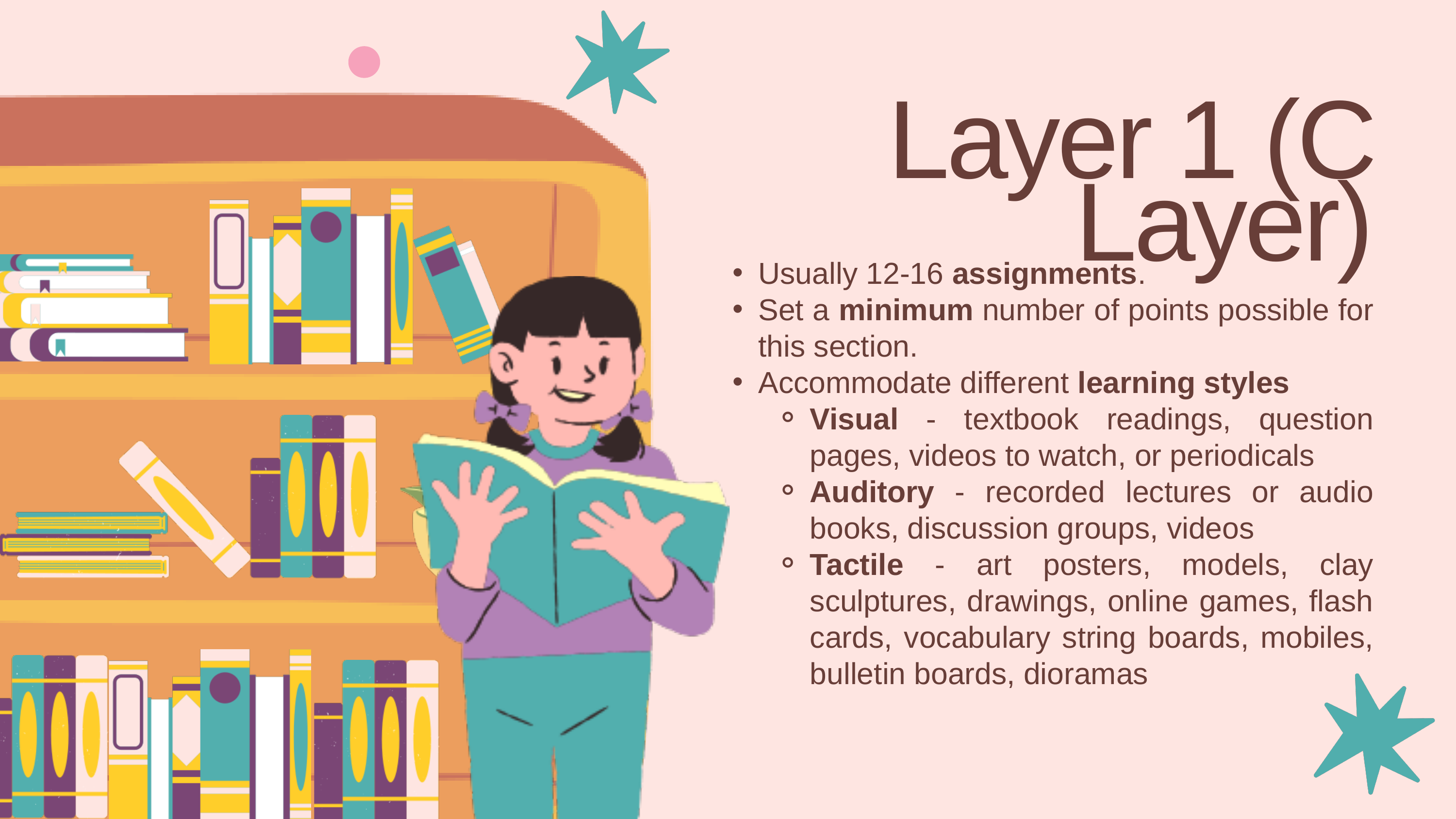

Layer 1 (C Layer)

Usually 12-16 assignments.
Set a minimum number of points possible for this section.
Accommodate different learning styles
Visual - textbook readings, question pages, videos to watch, or periodicals
Auditory - recorded lectures or audio books, discussion groups, videos
Tactile - art posters, models, clay sculptures, drawings, online games, flash cards, vocabulary string boards, mobiles, bulletin boards, dioramas